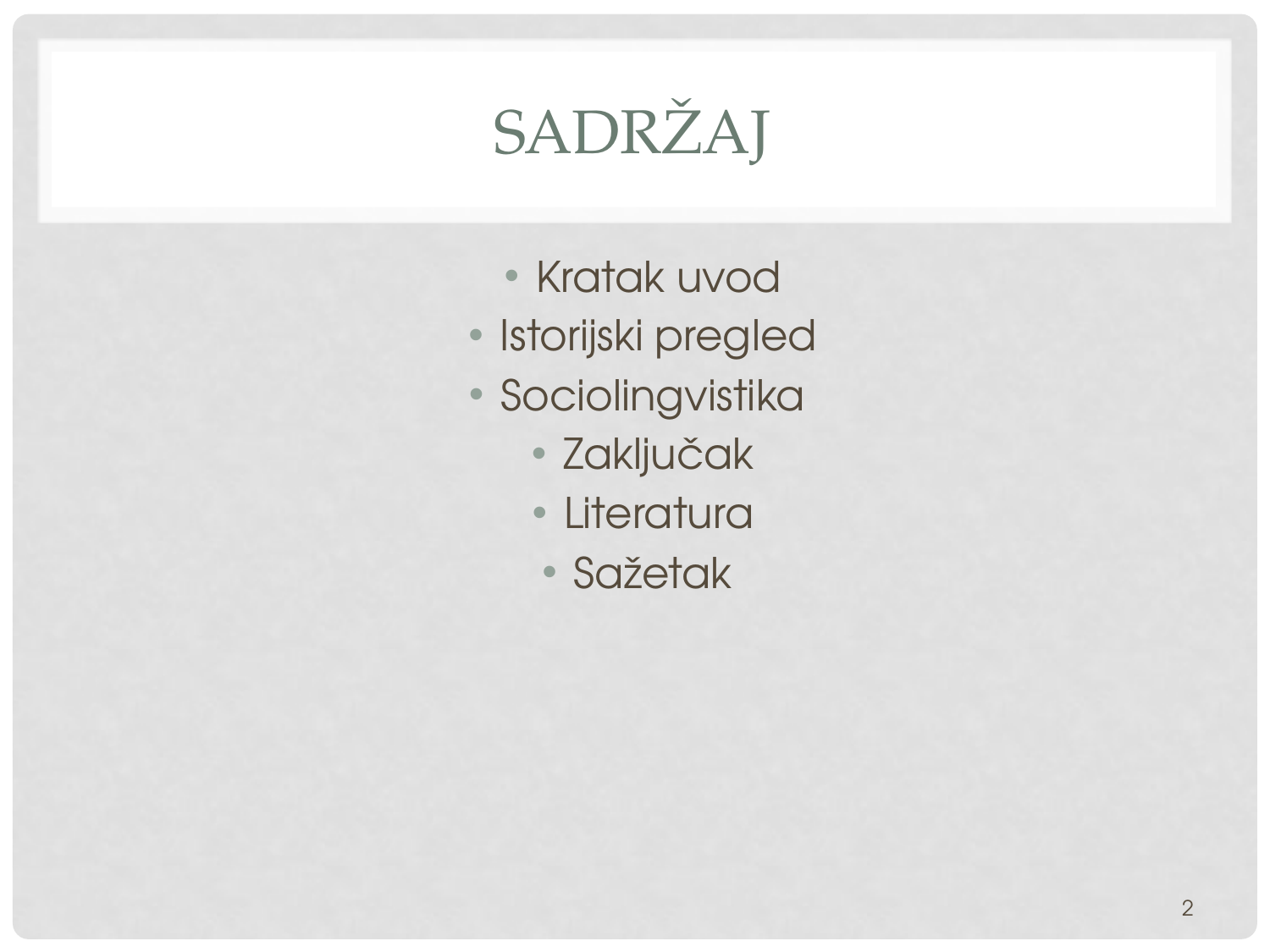

# Sadržaj
Kratak uvod
Istorijski pregled
Sociolingvistika
Zaključak
Literatura
Sažetak
2